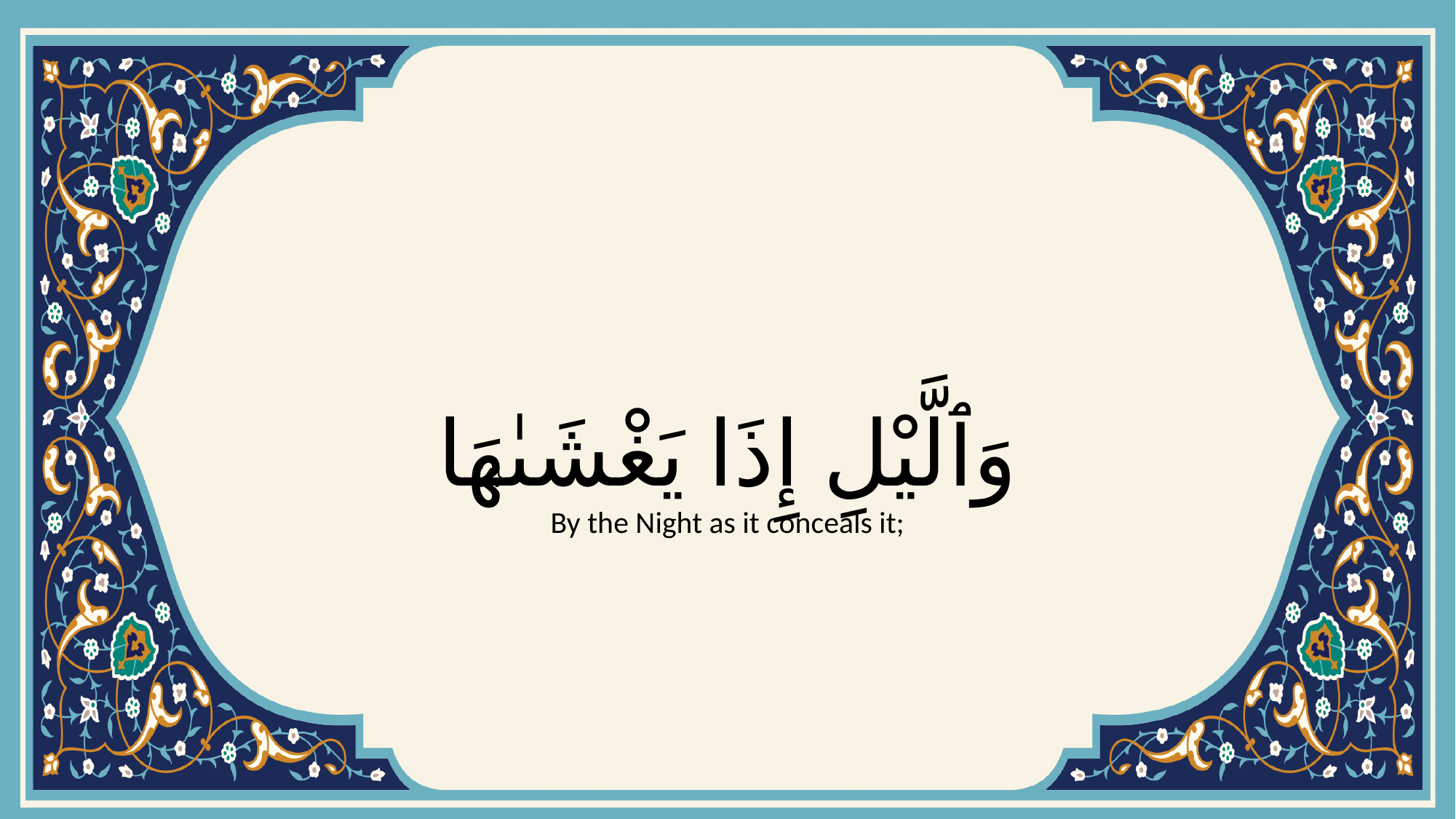

# وَٱلَّيْلِ إِذَا يَغْشَىٰهَا
{4}
By the Night as it conceals it;